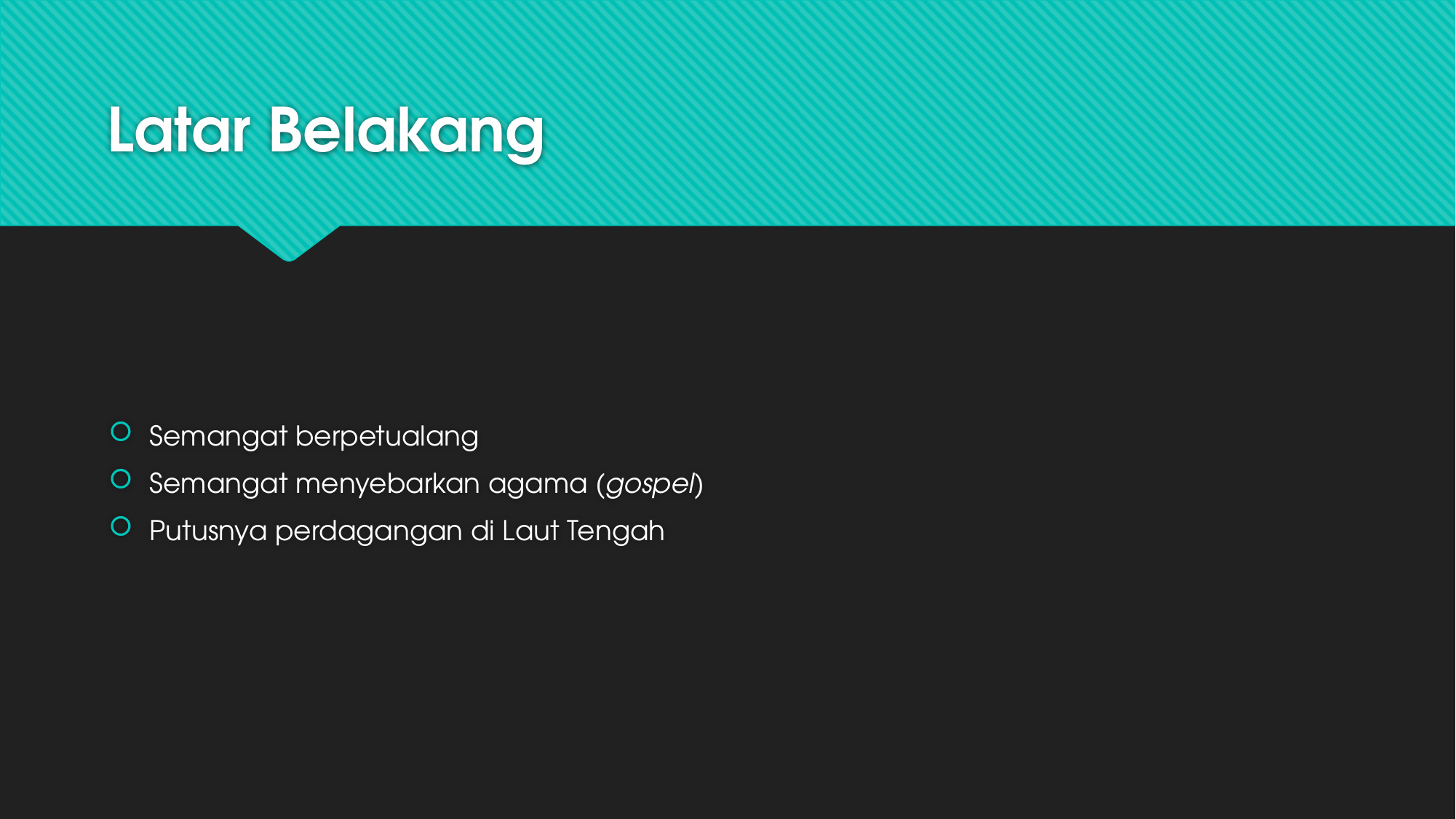

# Latar Belakang
Semangat berpetualang
Semangat menyebarkan agama (gospel)
Putusnya perdagangan di Laut Tengah